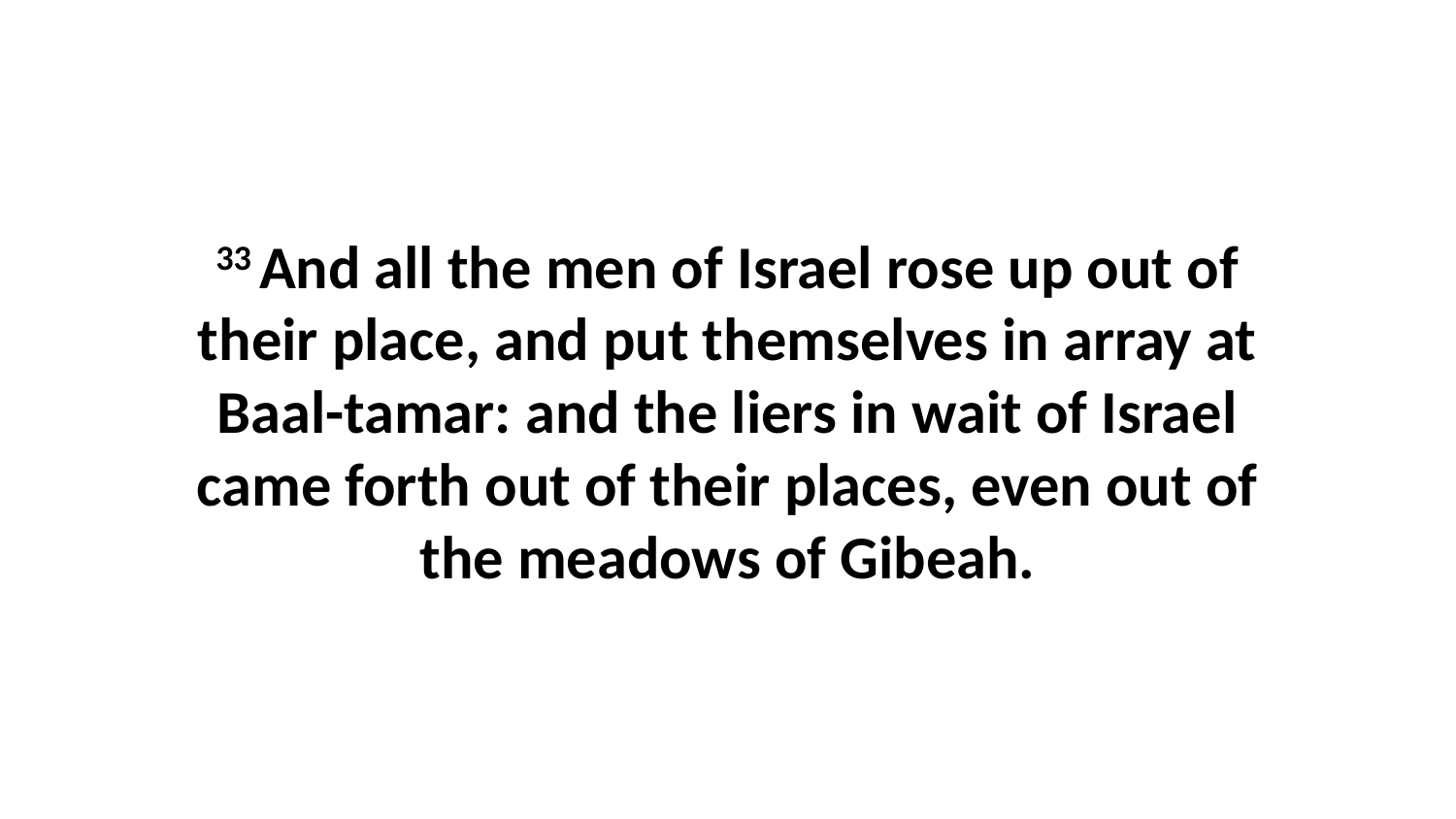

33 And all the men of Israel rose up out of their place, and put themselves in array at Baal-tamar: and the liers in wait of Israel came forth out of their places, even out of the meadows of Gibeah.